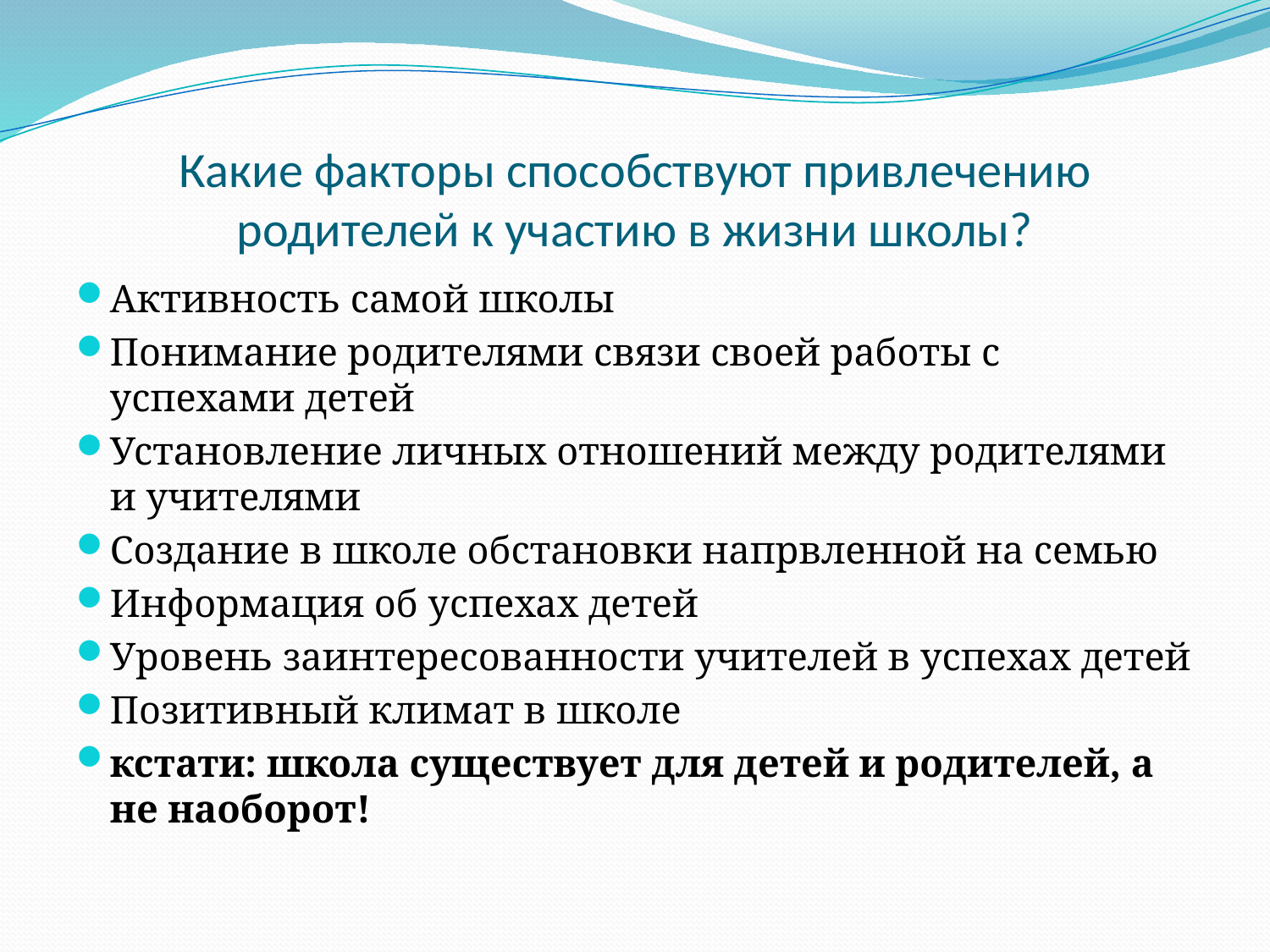

# Какие факторы способствуют привлечению родителей к участию в жизни школы?
Активность самой школы
Понимание родителями связи своей работы с успехами детей
Установление личных отношений между родителями и учителями
Создание в школе обстановки напрвленной на семью
Информация об успехах детей
Уровень заинтересованности учителей в успехах детей
Позитивный климат в школе
кстати: школа существует для детей и родителей, а не наоборот!